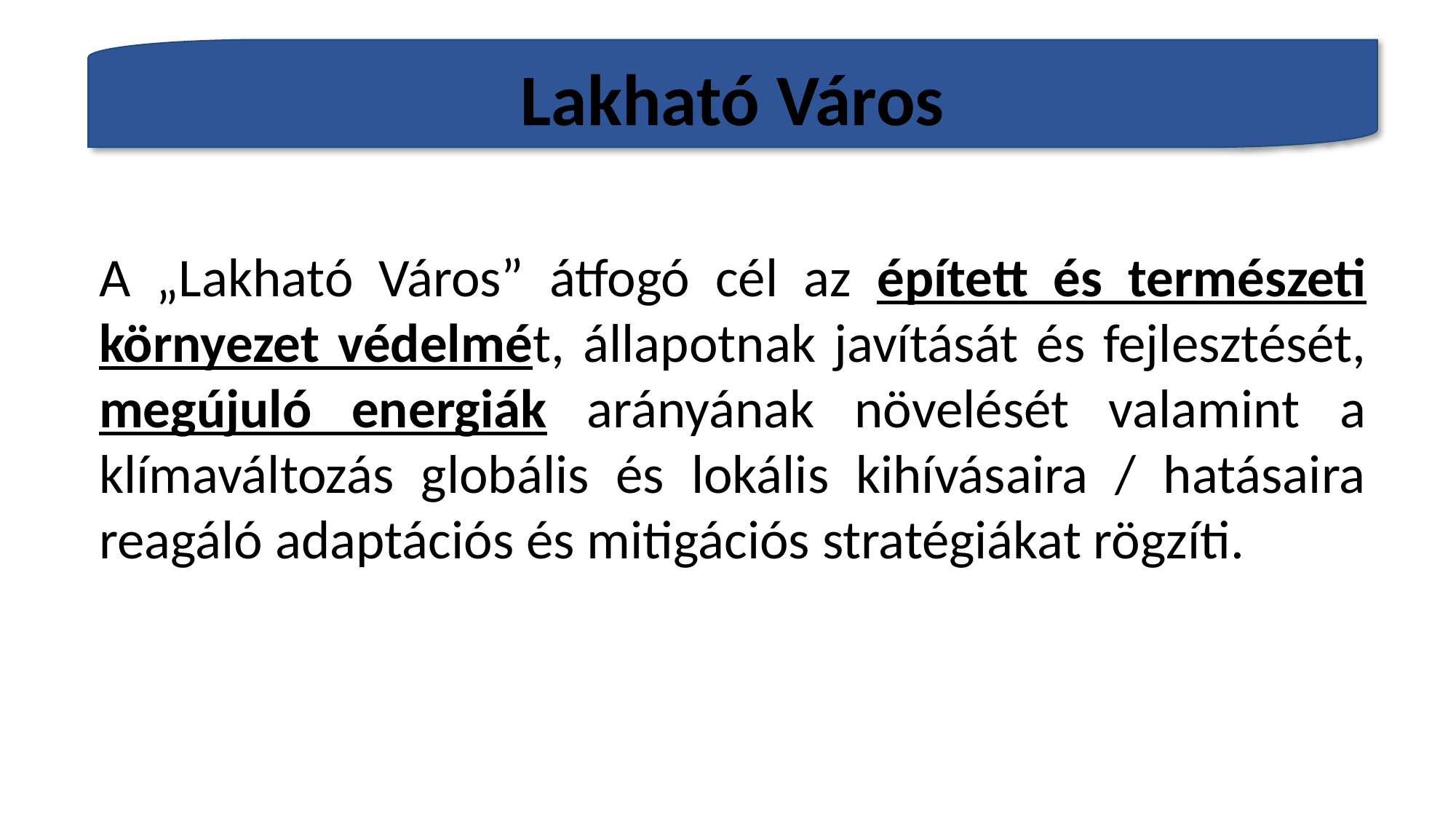

Lakható Város
A „Lakható Város” átfogó cél az épített és természeti környezet védelmét, állapotnak javítását és fejlesztését, megújuló energiák arányának növelését valamint a klímaváltozás globális és lokális kihívásaira / hatásaira reagáló adaptációs és mitigációs stratégiákat rögzíti.